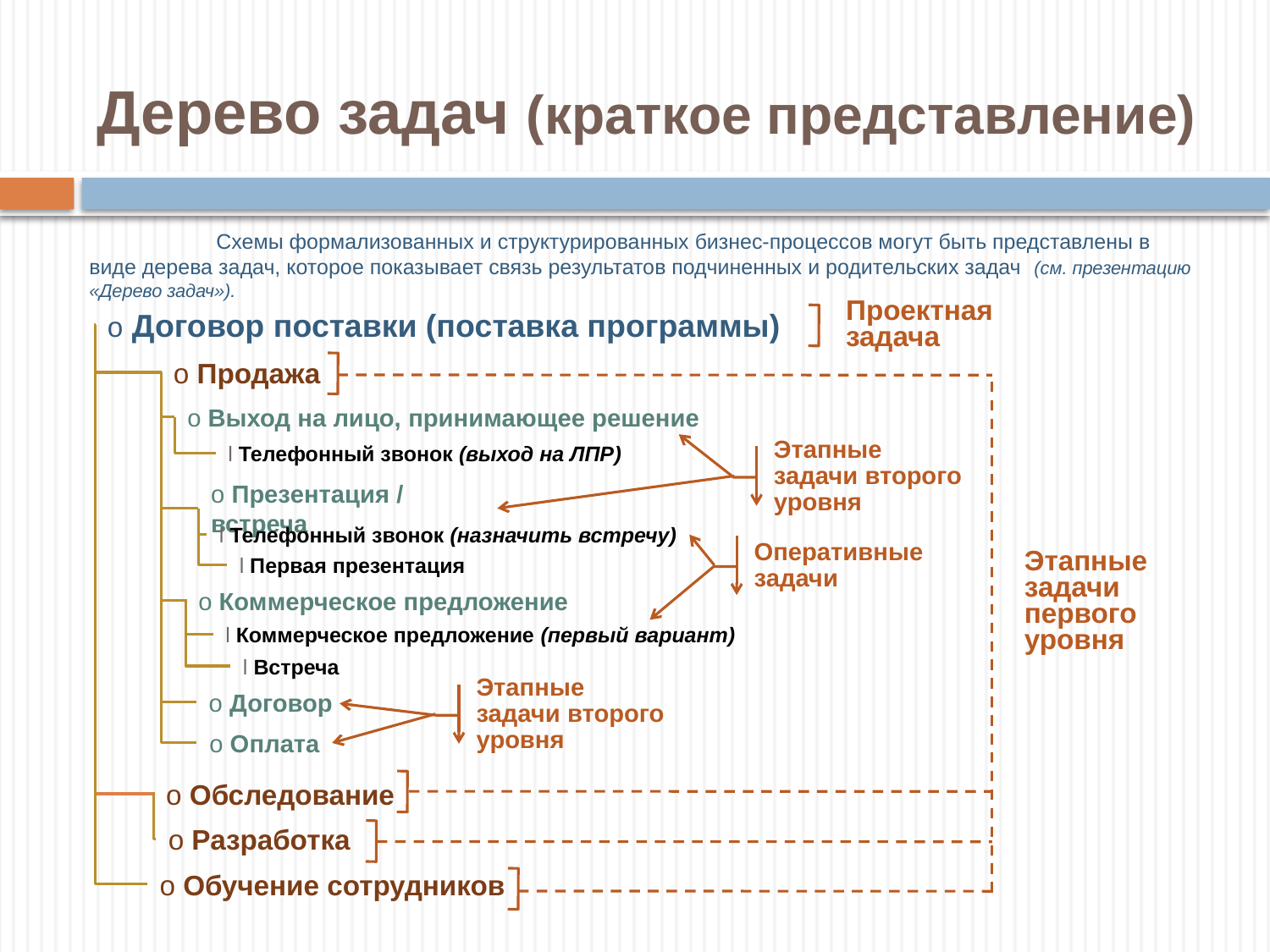

Дерево задач (краткое представление)
	Схемы формализованных и структурированных бизнес-процессов могут быть представлены в виде дерева задач, которое показывает связь результатов подчиненных и родительских задач  (см. презентацию «Дерево задач»).
Проектная
задача
o Договор поставки (поставка программы)
o Продажа
o Выход на лицо, принимающее решение
l Телефонный звонок (выход на ЛПР)
Этапные задачи второго уровня
o Презентация / встреча
l Телефонный звонок (назначить встречу)
Оперативные задачи
Этапные
задачи
первого
уровня
l Первая презентация
o Коммерческое предложение
l Коммерческое предложение (первый вариант)
l Встреча
o Договор
Этапные задачи второго уровня
o Оплата
o Обследование
o Разработка
o Обучение сотрудников